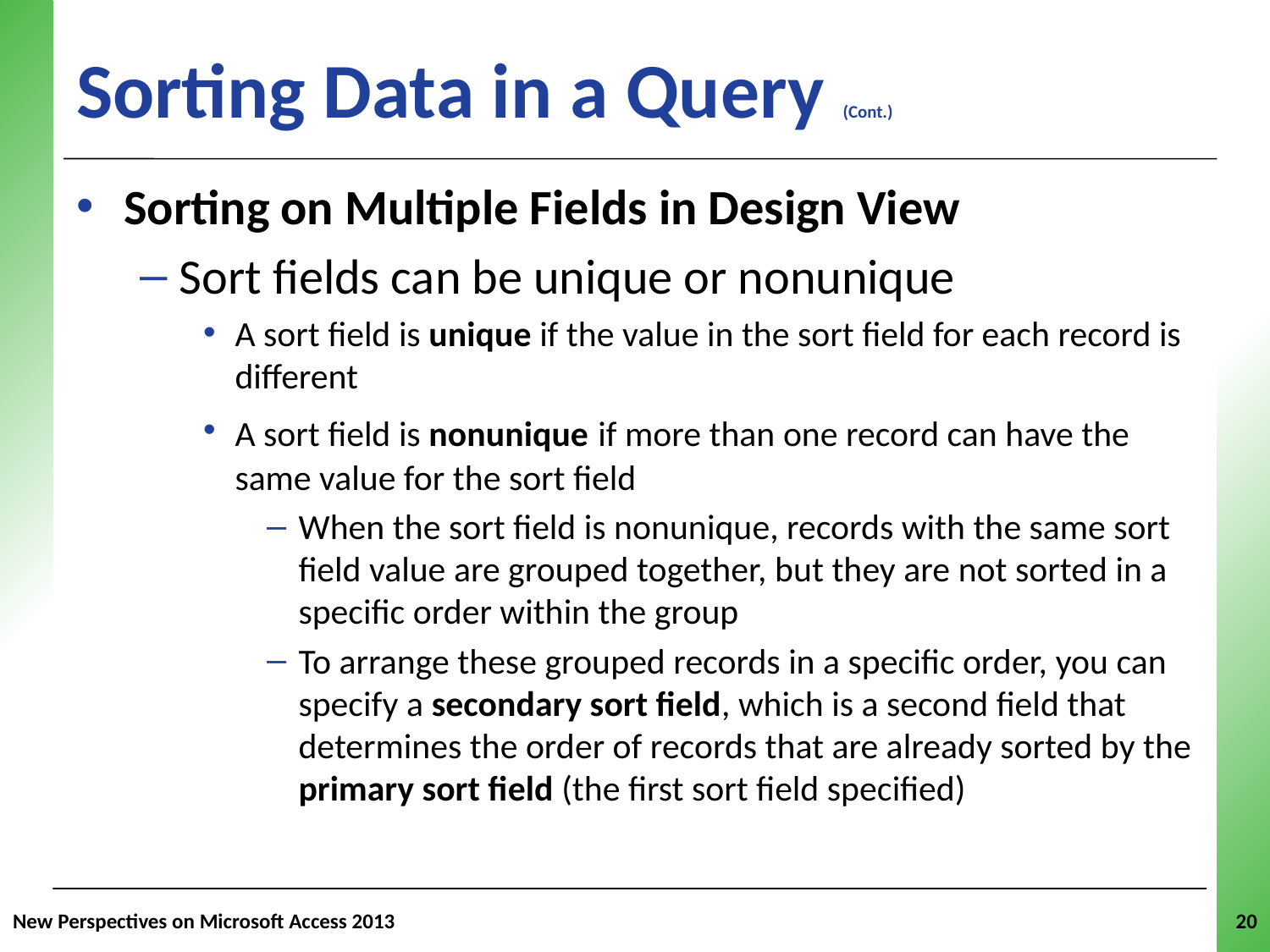

# Sorting Data in a Query (Cont.)
Sorting on Multiple Fields in Design View
Sort fields can be unique or nonunique
A sort field is unique if the value in the sort field for each record is different
A sort field is nonunique if more than one record can have the same value for the sort field
When the sort field is nonunique, records with the same sort field value are grouped together, but they are not sorted in a specific order within the group
To arrange these grouped records in a specific order, you can specify a secondary sort field, which is a second field that determines the order of records that are already sorted by the primary sort field (the first sort field specified)
New Perspectives on Microsoft Access 2013
20